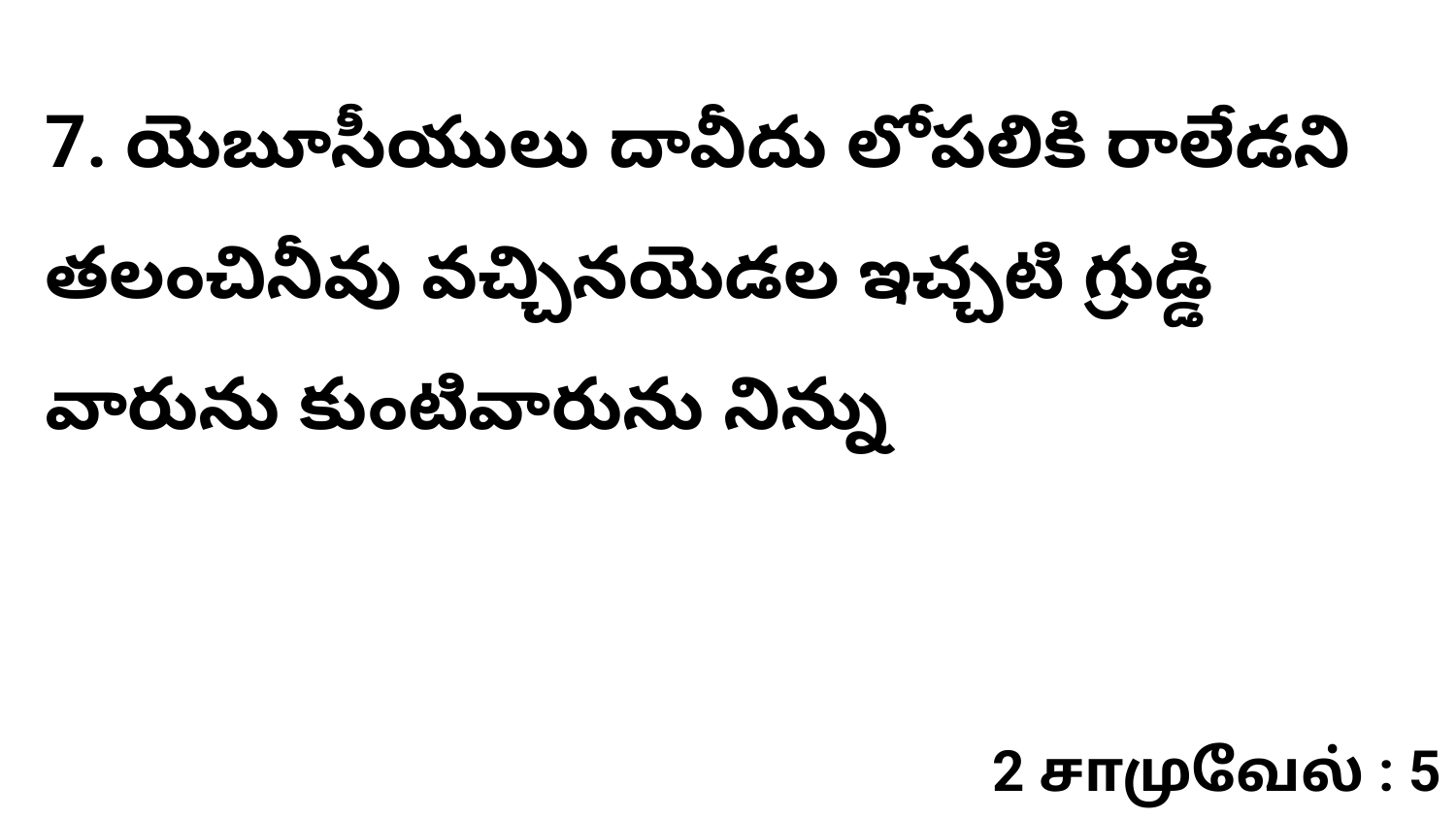

7. యెబూసీయులు దావీదు లోపలికి రాలేడని తలంచినీవు వచ్చినయెడల ఇచ్చటి గ్రుడ్డి వారును కుంటివారును నిన్ను
2 சாமுவேல் : 5